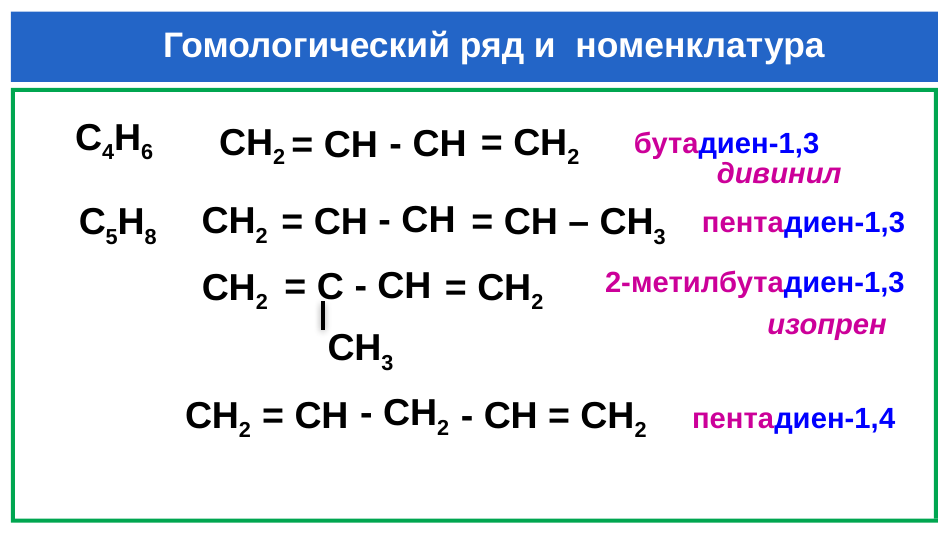

Гомологический ряд и  номенклатура
C4H6
бутадиен-1,3
CH2
= CH2
 - CH
= CH

дивинил
C5H8
 - CH
CH2
= CH
= CH – СН3
пентадиен-1,3
2-метилбутадиен-1,3
- CH
= С
CH2
= CH2
CH3
изопрен
CH2
- CH
= CH2
- CH2
= CH
пентадиен-1,4